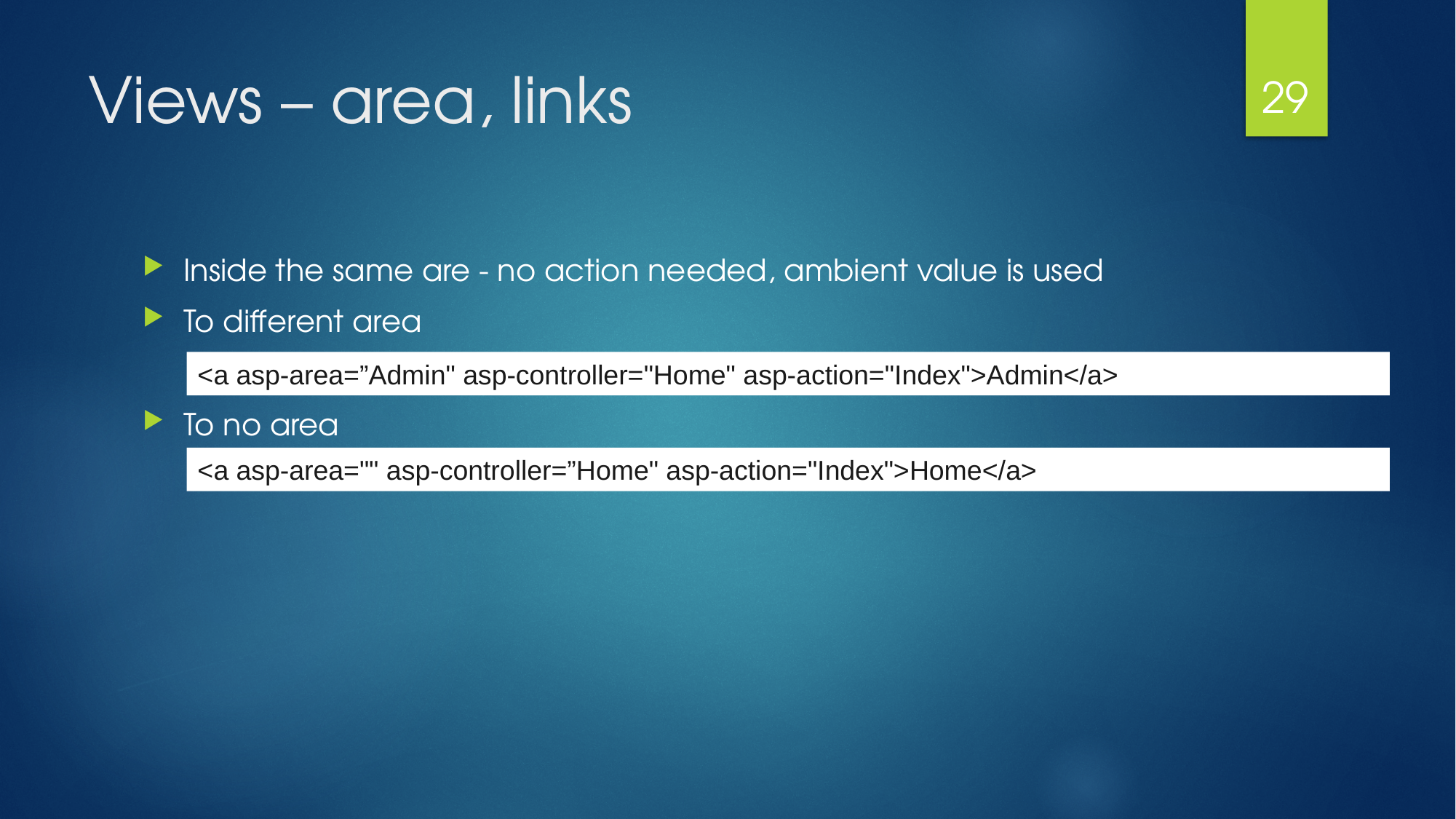

29
# Views – area, links
Inside the same are - no action needed, ambient value is used
To different area

To no area
<a asp-area=”Admin" asp-controller="Home" asp-action="Index">Admin</a>
<a asp-area="" asp-controller=”Home" asp-action="Index">Home</a>